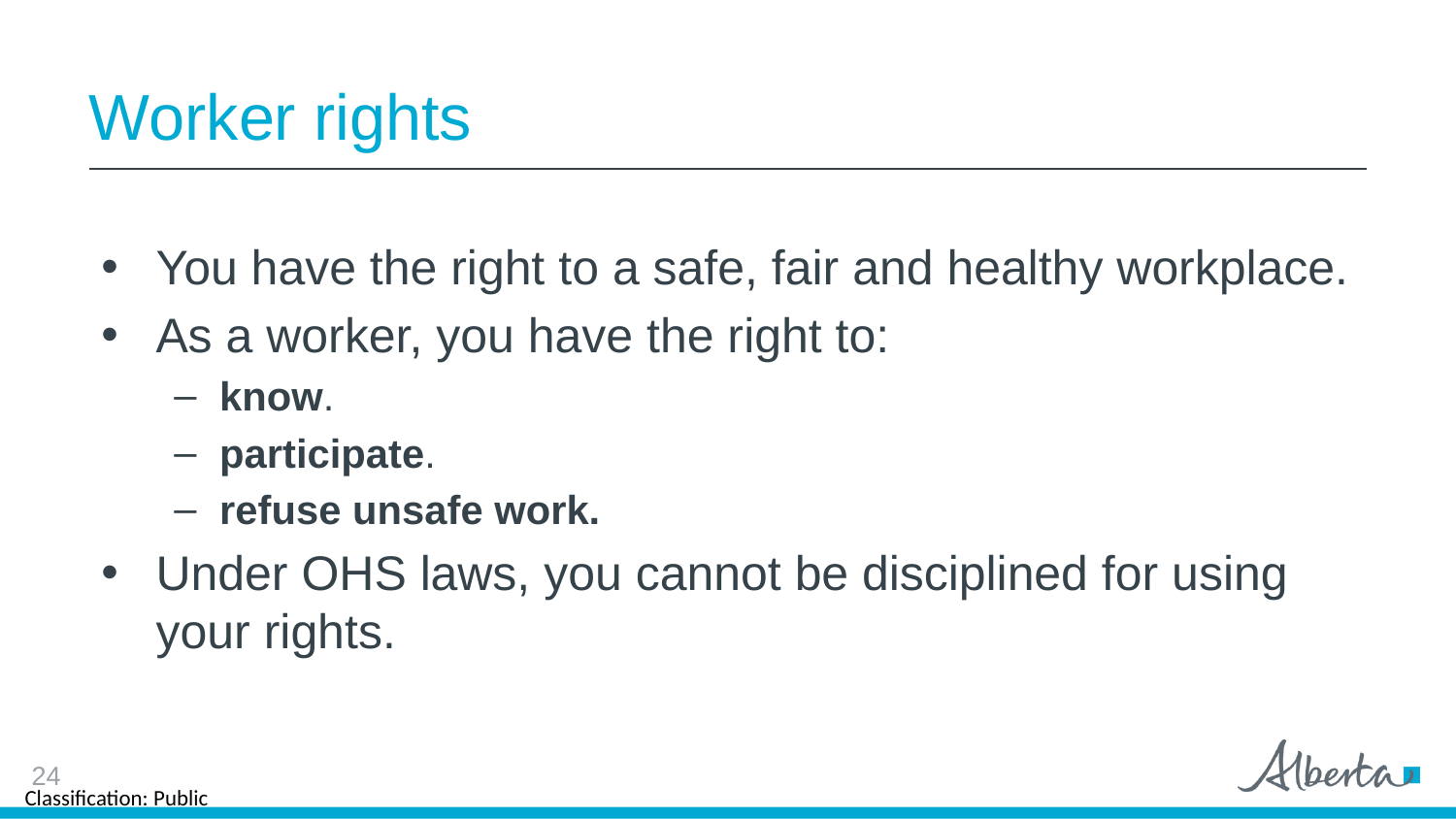

# Worker rights
You have the right to a safe, fair and healthy workplace.
As a worker, you have the right to:
know.
participate.
refuse unsafe work.
Under OHS laws, you cannot be disciplined for using your rights.

24